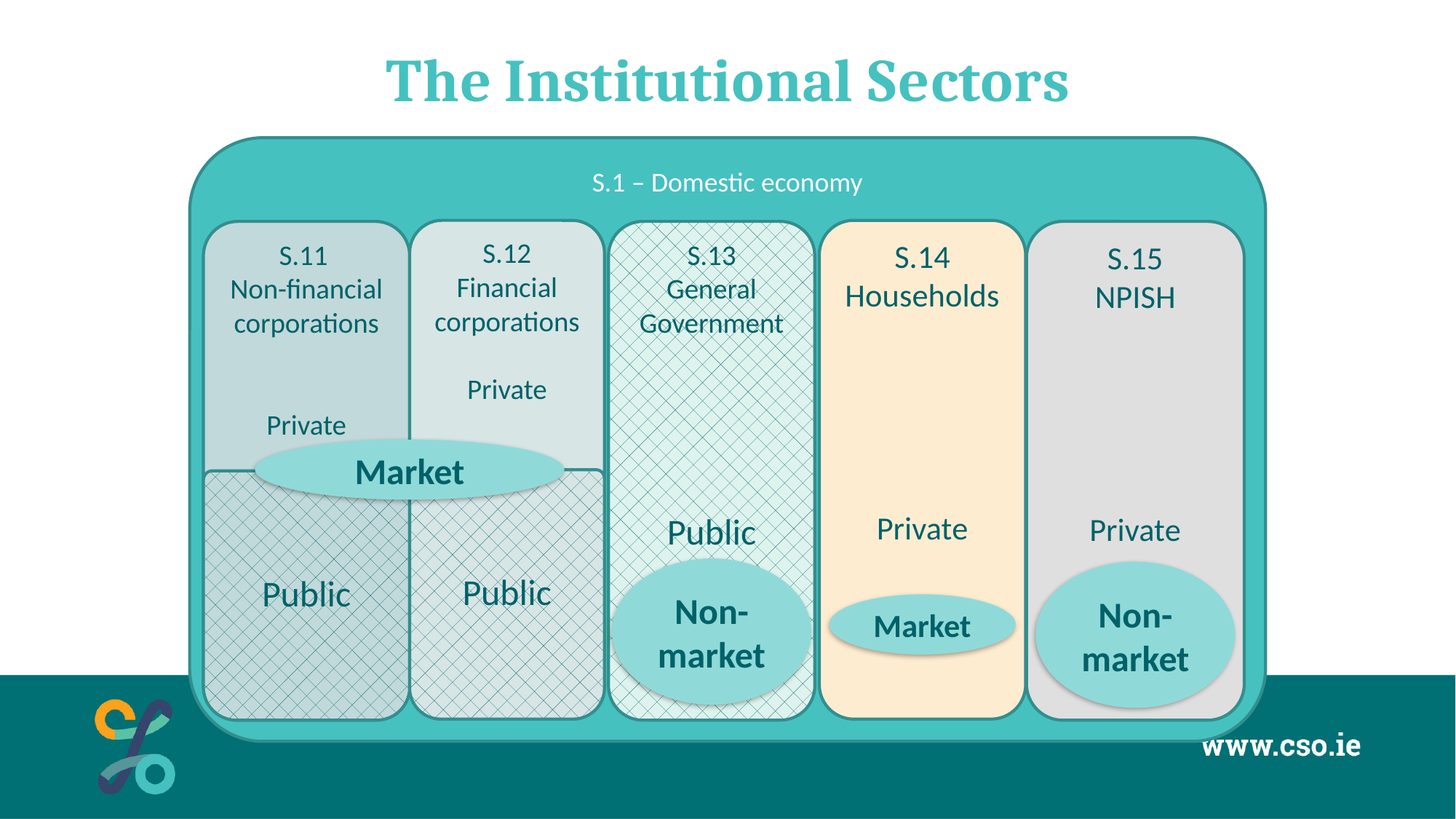

# The Institutional Sectors
S.1 – Domestic economy
S.12
Financial corporations

Private
S.14 Households

Private
S.11
Non-financial corporations

Private
S.13
General Government

Public
S.15
NPISH

Private
Market
Public
Public
Non-market
Non-market
Market